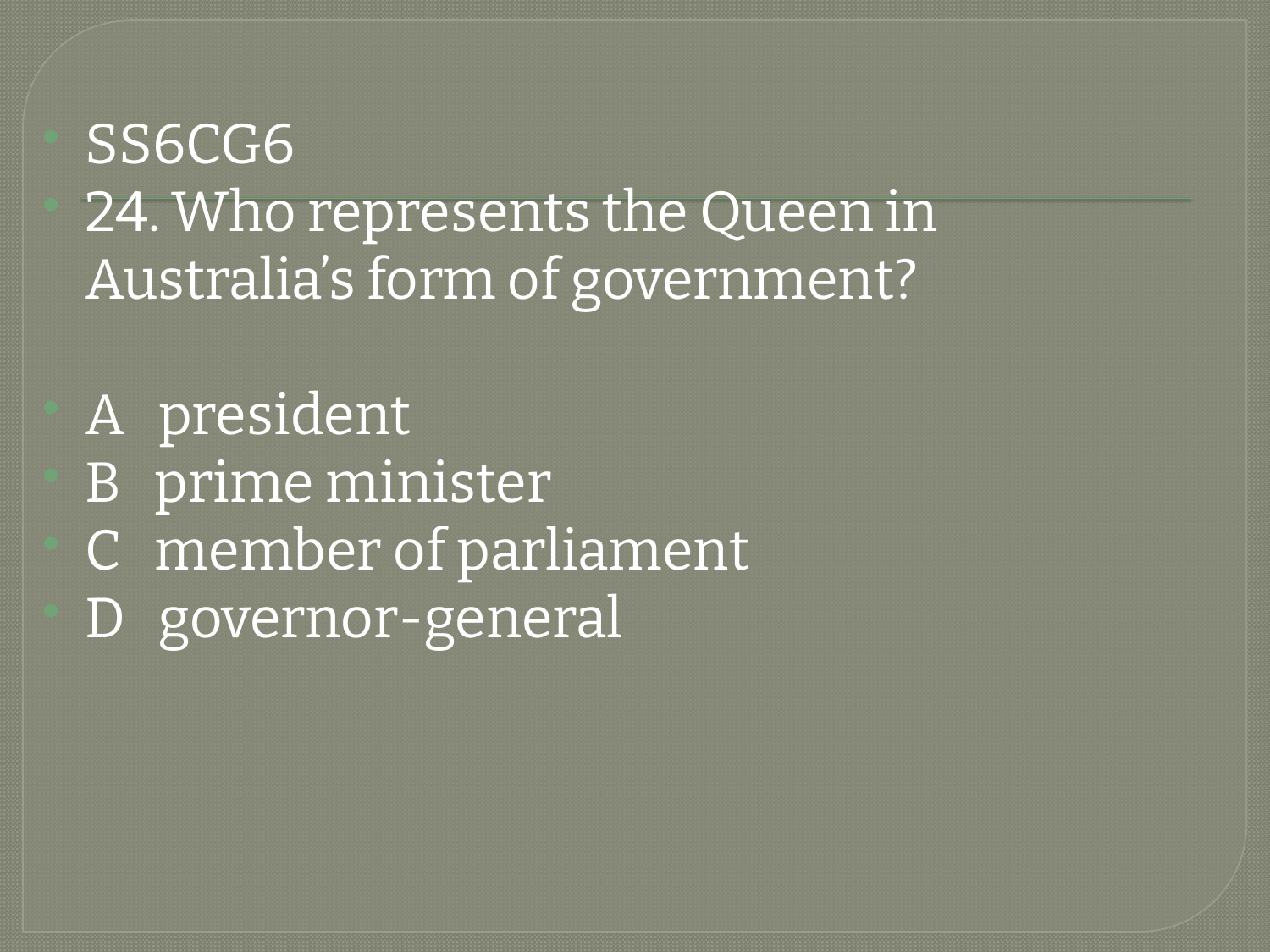

#
SS6CG6
24. Who represents the Queen in Australia’s form of government?

A   president
B   prime minister
C   member of parliament
D   governor-general